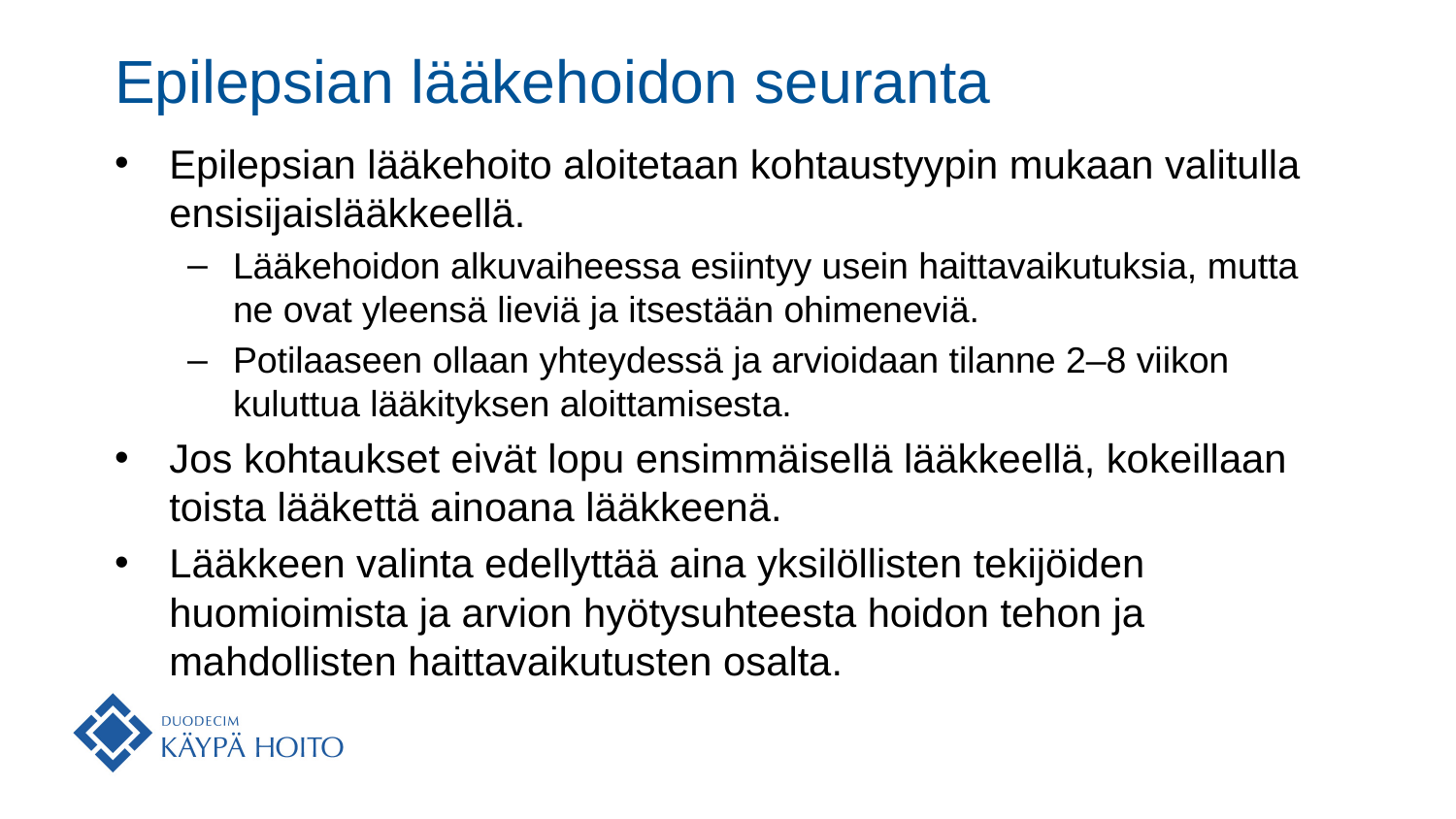

# Epilepsian lääkehoidon seuranta
Epilepsian lääkehoito aloitetaan kohtaustyypin mukaan valitulla ensisijaislääkkeellä.
Lääkehoidon alkuvaiheessa esiintyy usein haittavaikutuksia, mutta ne ovat yleensä lieviä ja itsestään ohimeneviä.
Potilaaseen ollaan yhteydessä ja arvioidaan tilanne 2–8 viikon kuluttua lääkityksen aloittamisesta.
Jos kohtaukset eivät lopu ensimmäisellä lääkkeellä, kokeillaan toista lääkettä ainoana lääkkeenä.
Lääkkeen valinta edellyttää aina yksilöllisten tekijöiden huomioimista ja arvion hyötysuhteesta hoidon tehon ja mahdollisten haittavaikutusten osalta.